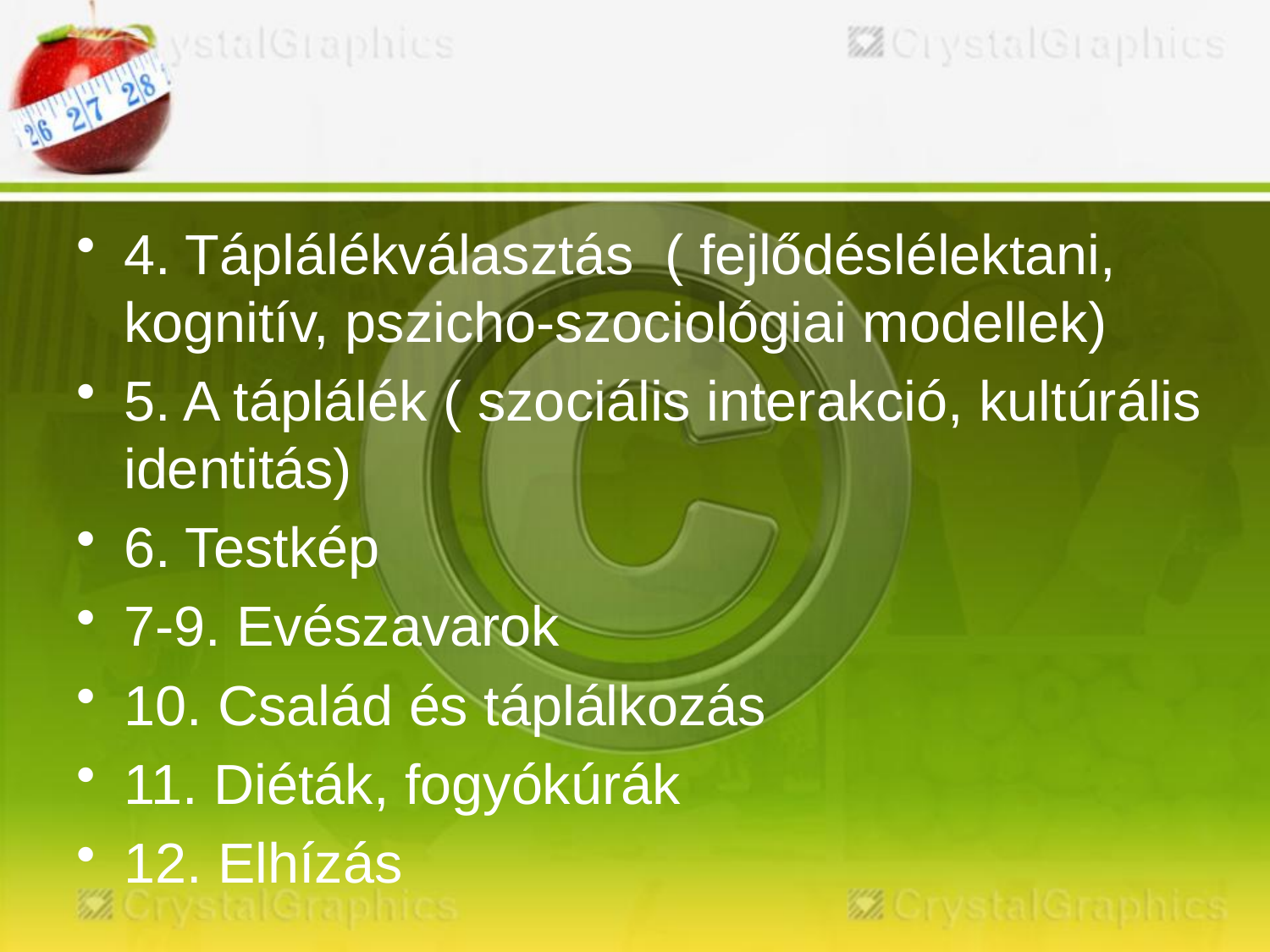

#
4. Táplálékválasztás  ( fejlődéslélektani, kognitív, pszicho-szociológiai modellek)
5. A táplálék ( szociális interakció, kultúrális identitás)
6. Testkép
7-9. Evészavarok
10. Család és táplálkozás
11. Diéták, fogyókúrák
12. Elhízás